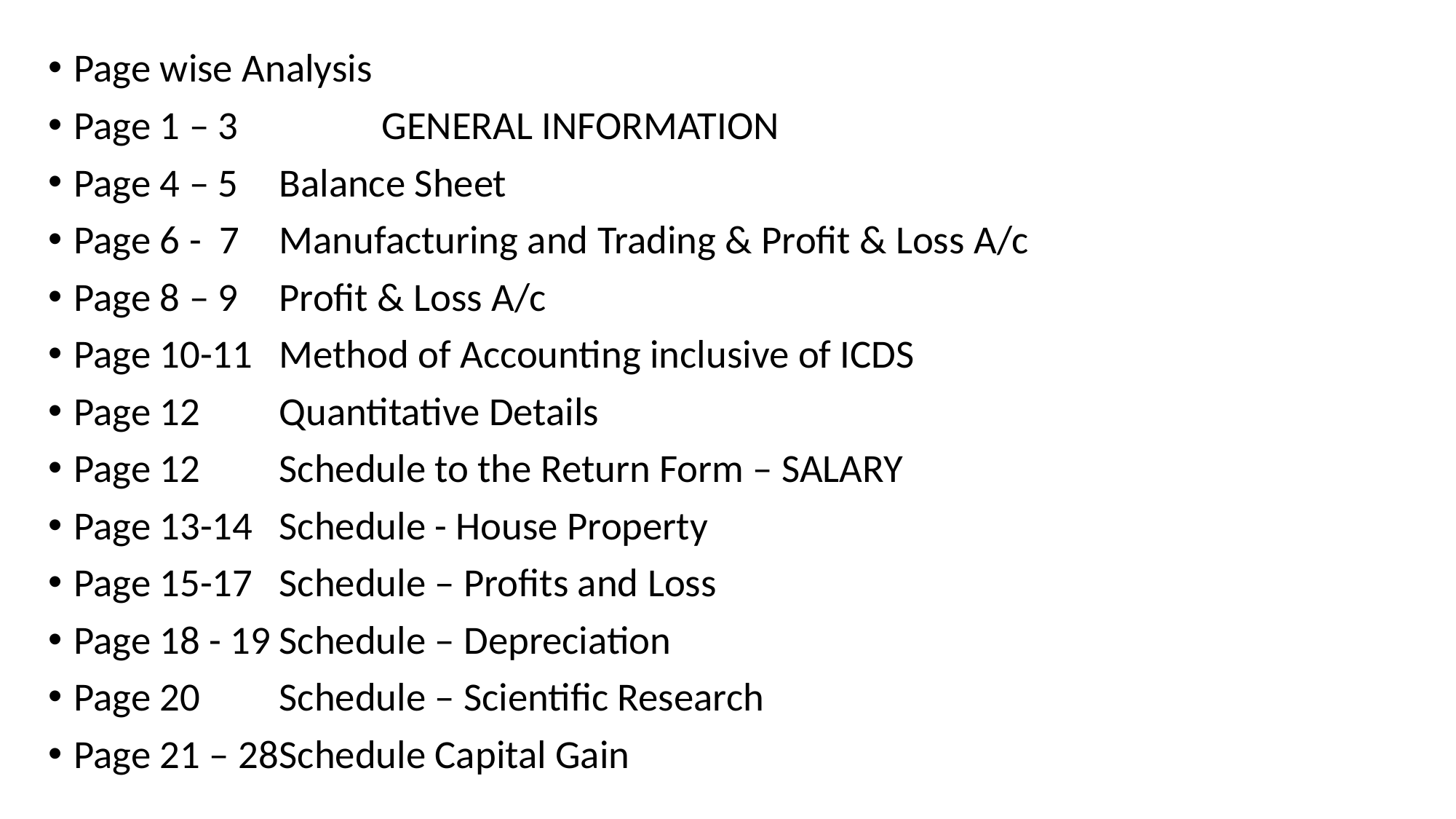

Page wise Analysis
Page 1 – 3	 	GENERAL INFORMATION
Page 4 – 5    	Balance Sheet
Page 6 -  7		Manufacturing and Trading & Profit & Loss A/c
Page 8 – 9		Profit & Loss A/c
Page 10-11	Method of Accounting inclusive of ICDS
Page 12		Quantitative Details
Page 12		Schedule to the Return Form – SALARY
Page 13-14	Schedule - House Property
Page 15-17	Schedule – Profits and Loss
Page 18 - 19	Schedule – Depreciation
Page 20 		Schedule – Scientific Research
Page 21 – 28	Schedule Capital Gain